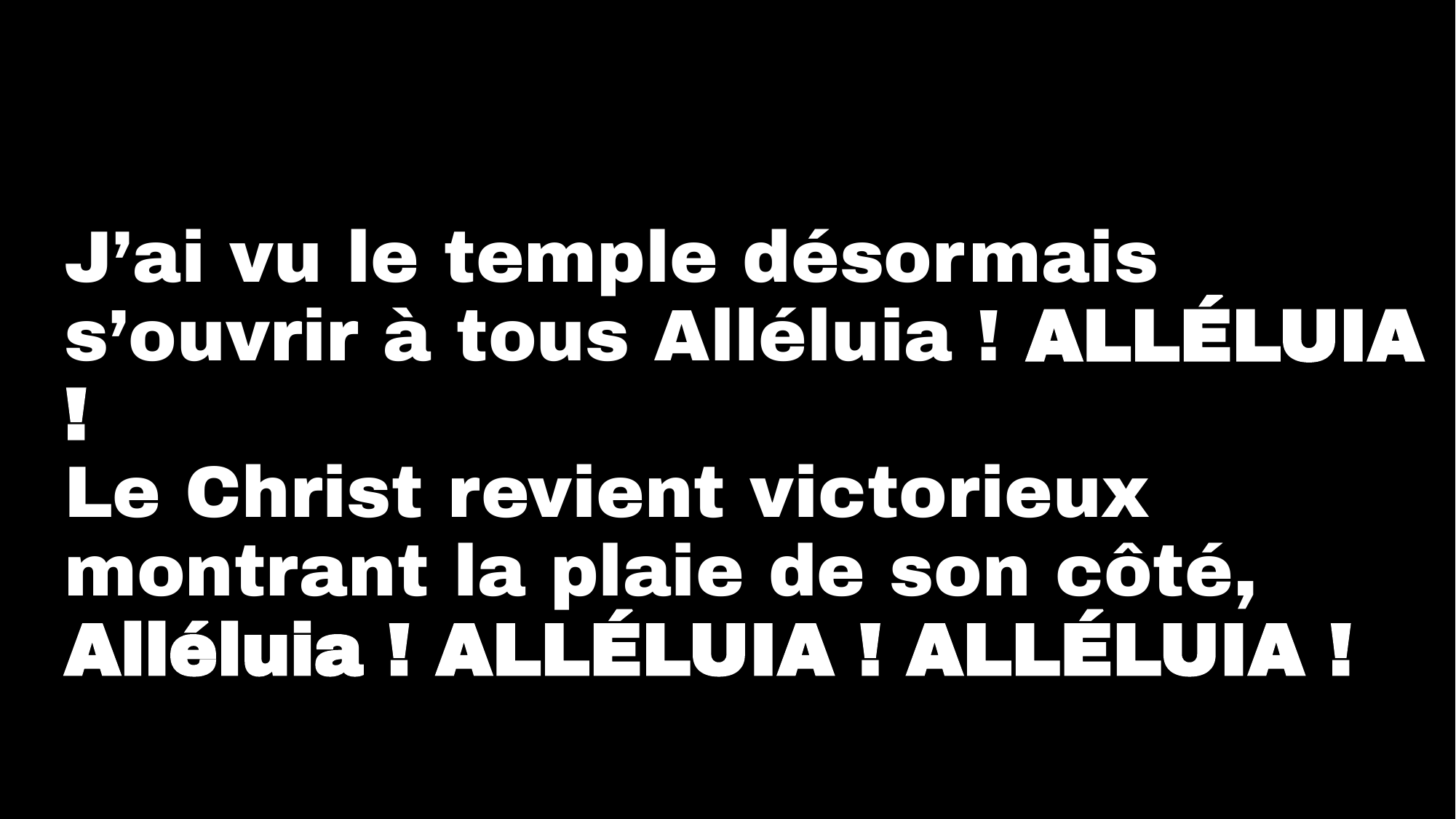

J’ai vu le temple désormais s’ouvrir à tous Alléluia ! Alléluia !
Le Christ revient victorieux montrant la plaie de son côté,
Alléluia ! Alléluia ! Alléluia !